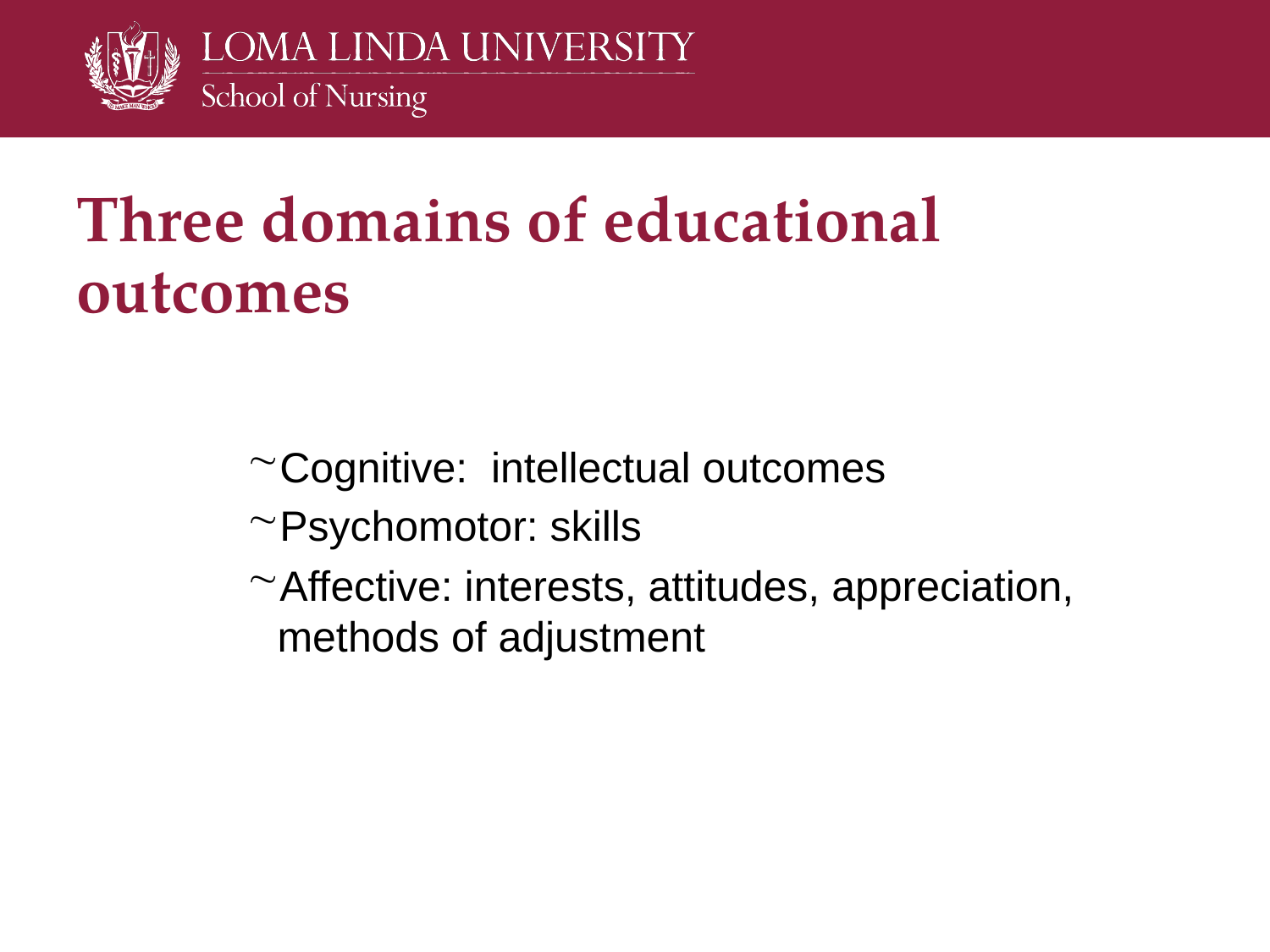

# Three domains of educational outcomes

Cognitive:  intellectual outcomes
Psychomotor: skills
Affective: interests, attitudes, appreciation, methods of adjustment